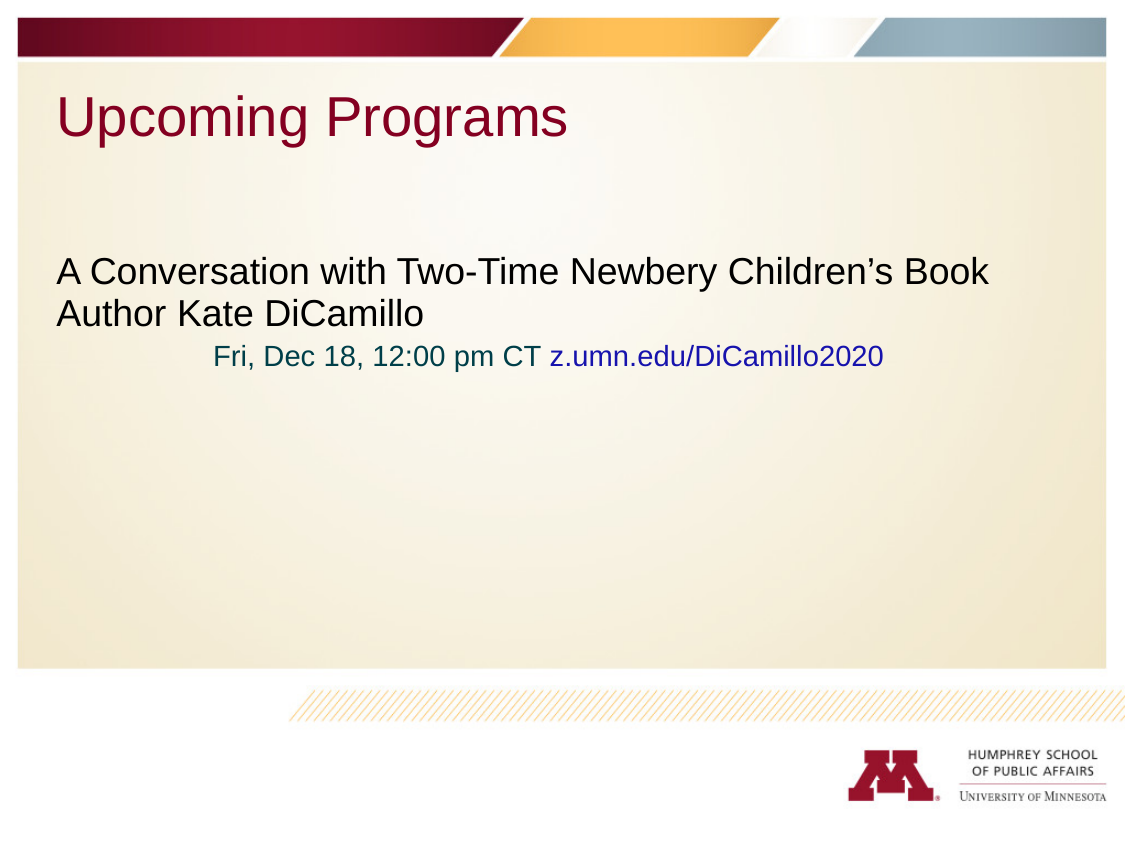

Upcoming Programs

A Conversation with Two-Time Newbery Children’s Book Author Kate DiCamillo
	 Fri, Dec 18, 12:00 pm CT z.umn.edu/DiCamillo2020